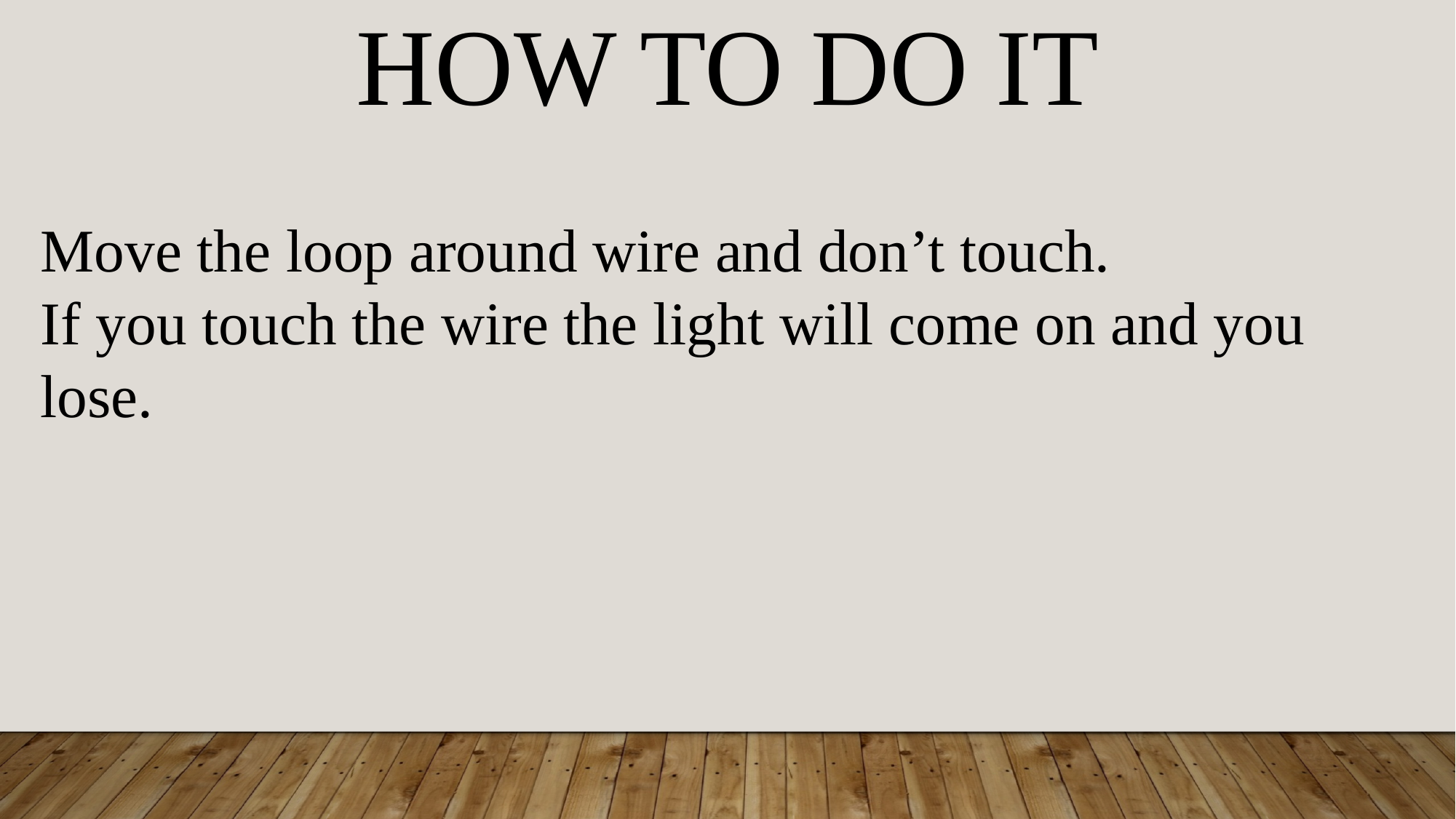

HOW TO DO IT
Move the loop around wire and don’t touch.
If you touch the wire the light will come on and you lose.